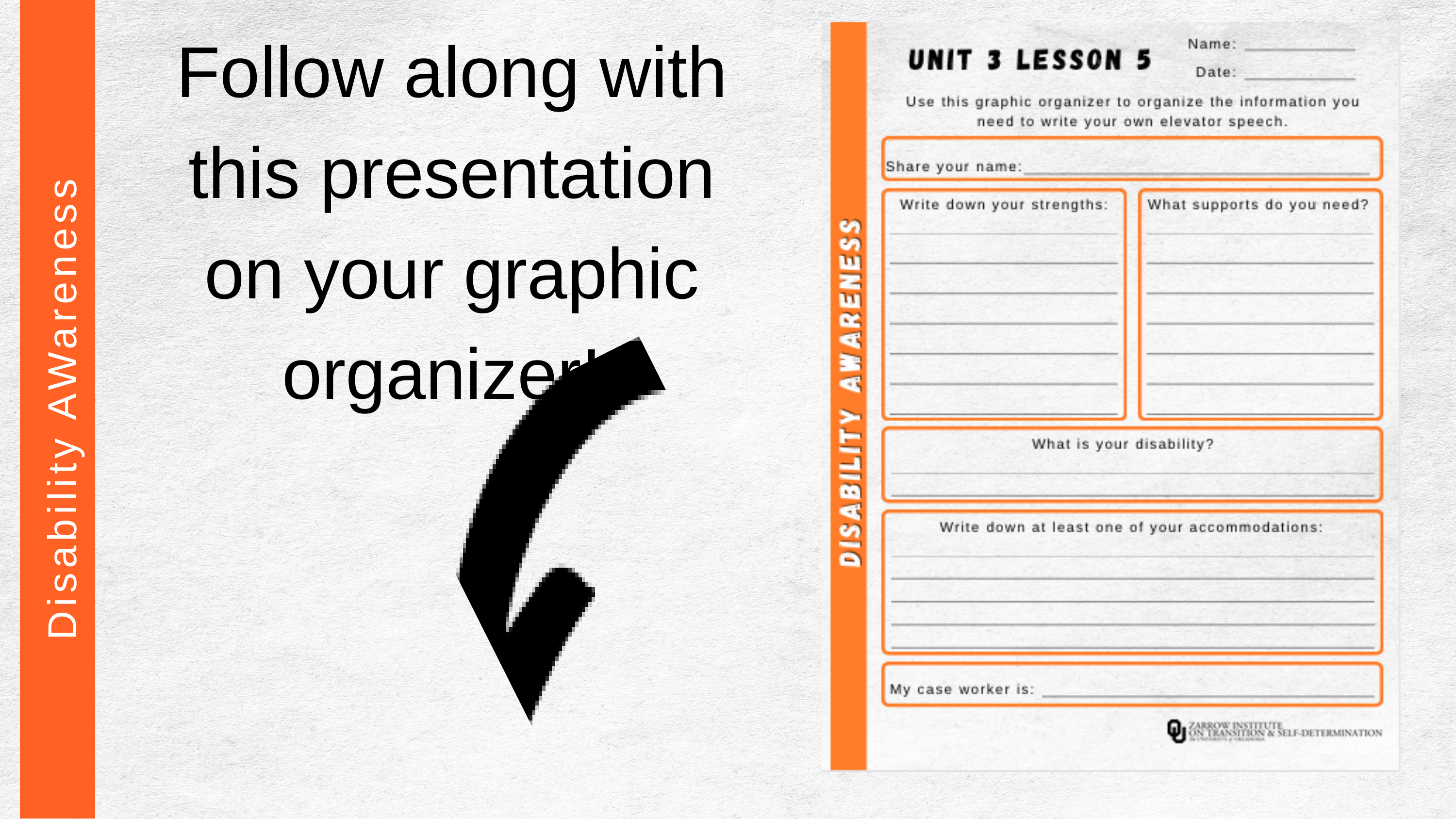

Follow along with this presentation on your graphic organizer!

 Disability AWareness